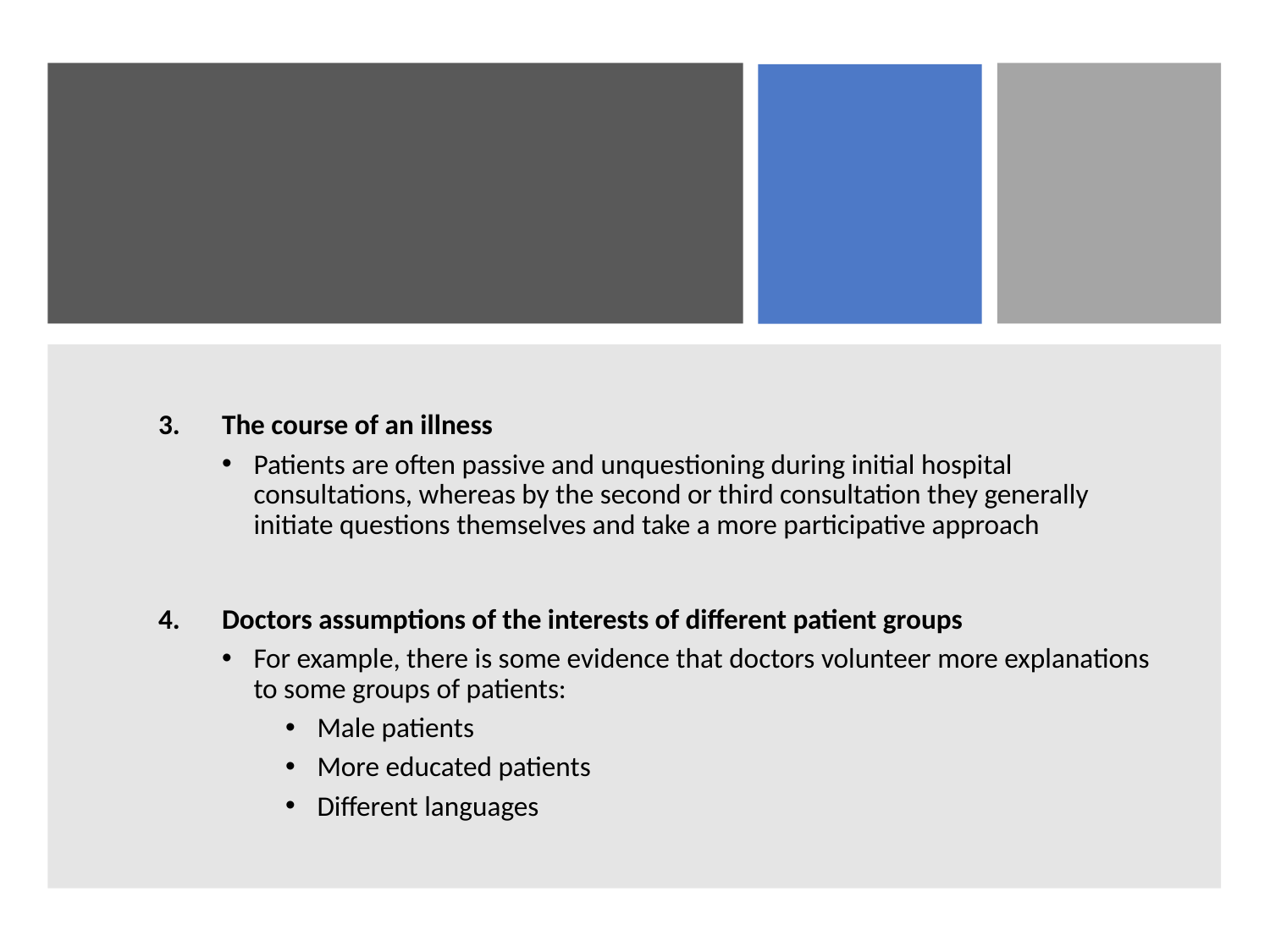

The course of an illness
Patients are often passive and unquestioning during initial hospital consultations, whereas by the second or third consultation they generally initiate questions themselves and take a more participative approach

Doctors assumptions of the interests of different patient groups
For example, there is some evidence that doctors volunteer more explanations to some groups of patients:
Male patients
More educated patients
Different languages